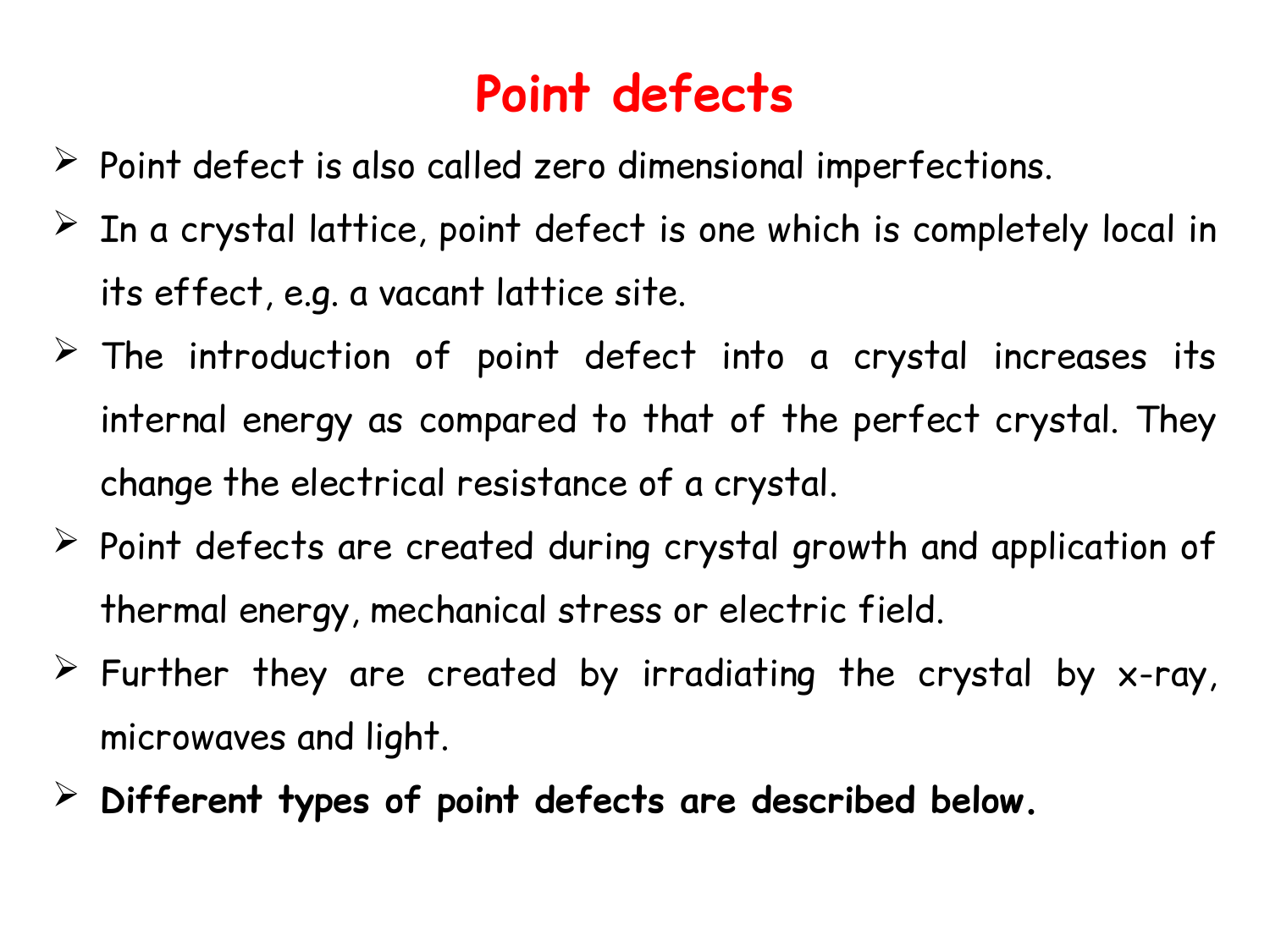

Point defects
Point defect is also called zero dimensional imperfections.
In a crystal lattice, point defect is one which is completely local in its effect, e.g. a vacant lattice site.
The introduction of point defect into a crystal increases its internal energy as compared to that of the perfect crystal. They change the electrical resistance of a crystal.
Point defects are created during crystal growth and application of thermal energy, mechanical stress or electric field.
Further they are created by irradiating the crystal by x-ray, microwaves and light.
Different types of point defects are described below.